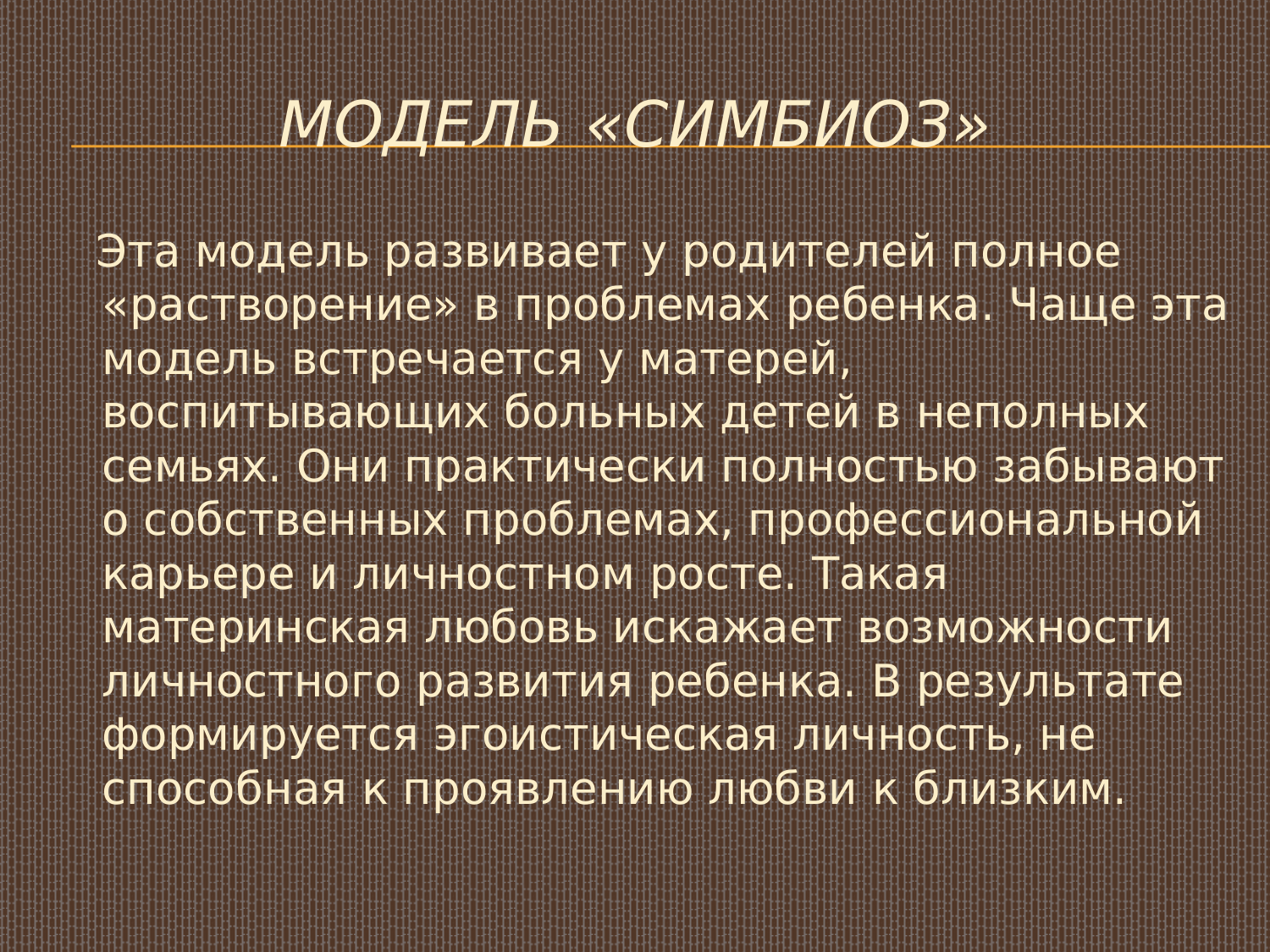

# Модель «симбиоз»
   Эта модель развивает у родителей полное «растворение» в проблемах ребенка. Чаще эта модель встречается у матерей, воспитывающих больных детей в неполных семьях. Они практически полностью забывают о собственных проблемах, профессиональной карьере и личностном росте. Такая материнская любовь искажает возможности личностного развития ребенка. В результате  формируется эгоистическая личность, не способная к проявлению любви к близким.